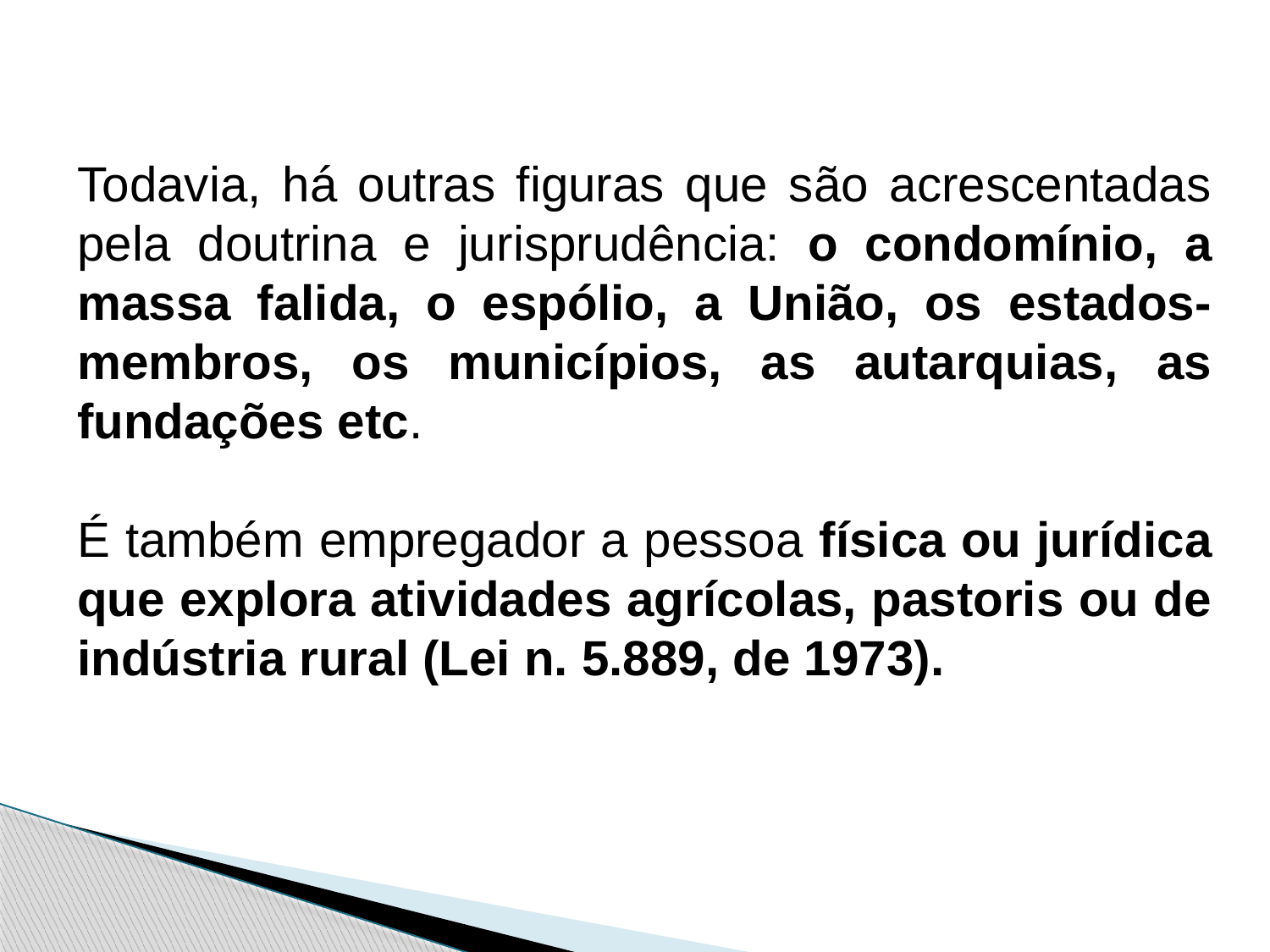

Todavia, há outras figuras que são acrescentadas pela doutrina e jurisprudência: o condomínio, a massa falida, o espólio, a União, os estados- membros, os municípios, as autarquias, as fundações etc.

É também empregador a pessoa física ou jurídica que explora atividades agrícolas, pastoris ou de indústria rural (Lei n. 5.889, de 1973).